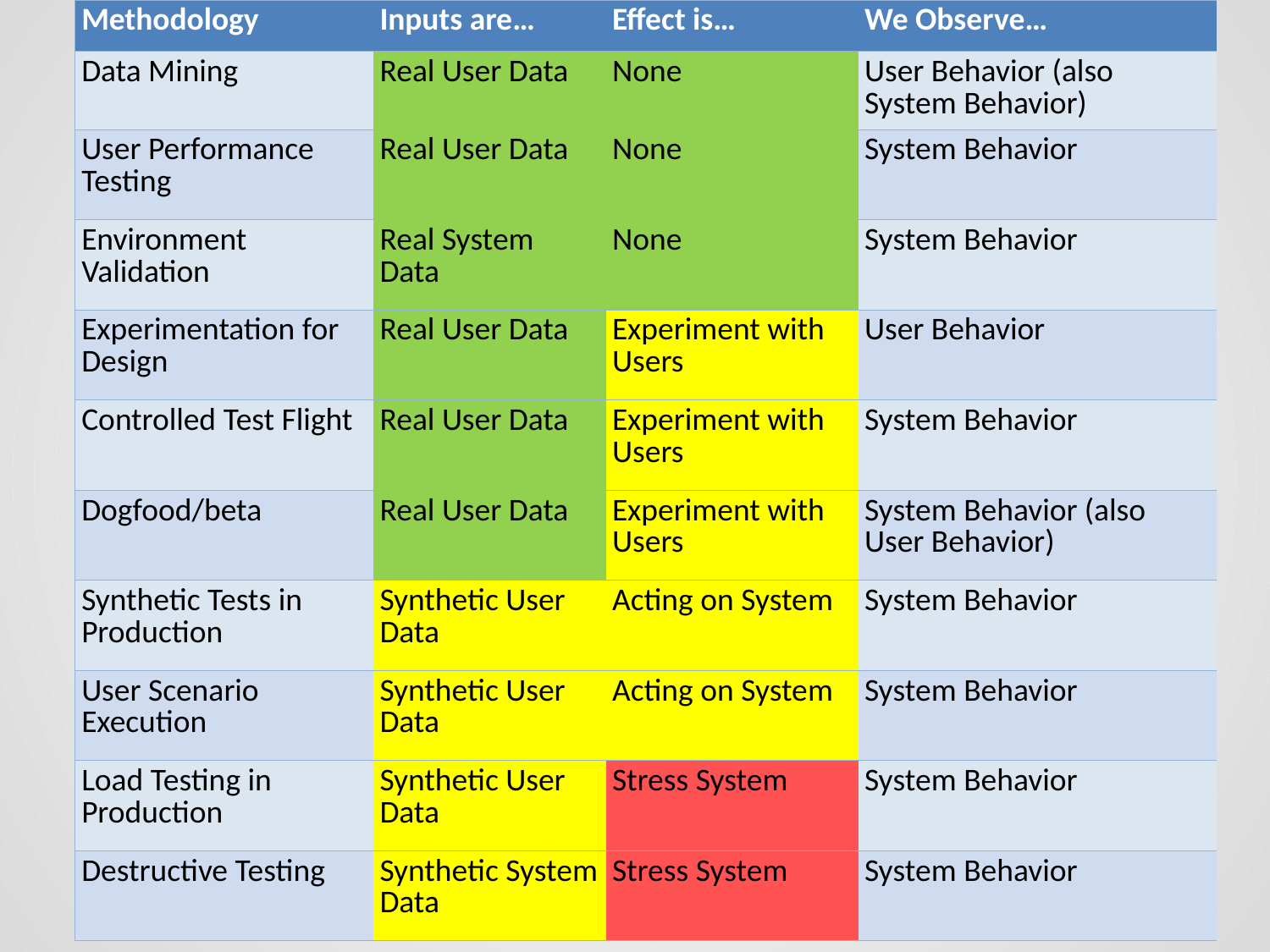

| Methodology | Inputs are… | Effect is… | We Observe… |
| --- | --- | --- | --- |
| Data Mining | Real User Data | None | User Behavior (also System Behavior) |
| User Performance Testing | Real User Data | None | System Behavior |
| Environment Validation | Real System Data | None | System Behavior |
| Experimentation for Design | Real User Data | Experiment with Users | User Behavior |
| Controlled Test Flight | Real User Data | Experiment with Users | System Behavior |
| Dogfood/beta | Real User Data | Experiment with Users | System Behavior (also User Behavior) |
| Synthetic Tests in Production | Synthetic User Data | Acting on System | System Behavior |
| User Scenario Execution | Synthetic User Data | Acting on System | System Behavior |
| Load Testing in Production | Synthetic User Data | Stress System | System Behavior |
| Destructive Testing | Synthetic System Data | Stress System | System Behavior |
#